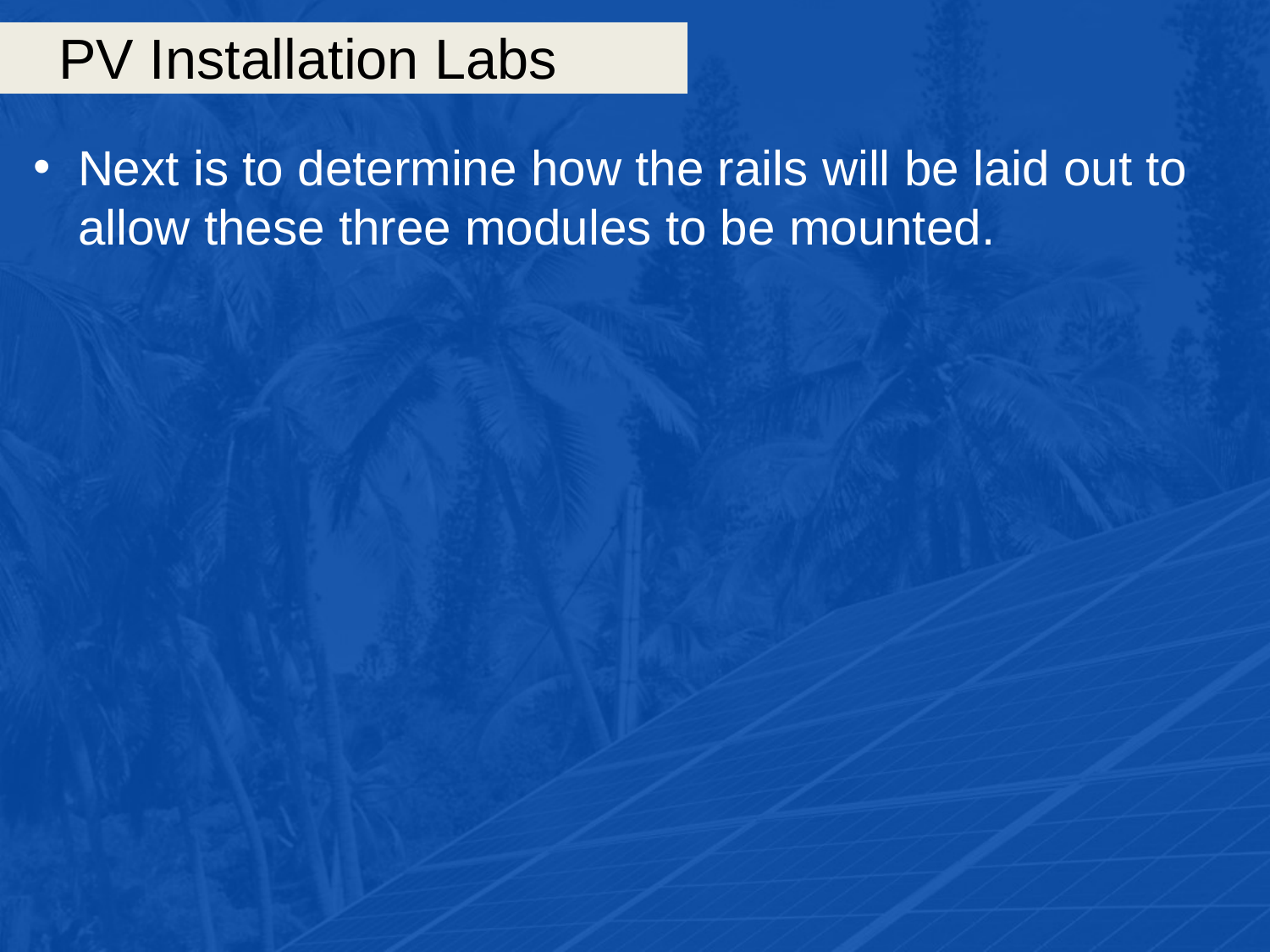

# PV Installation Labs
Next is to determine how the rails will be laid out to allow these three modules to be mounted.